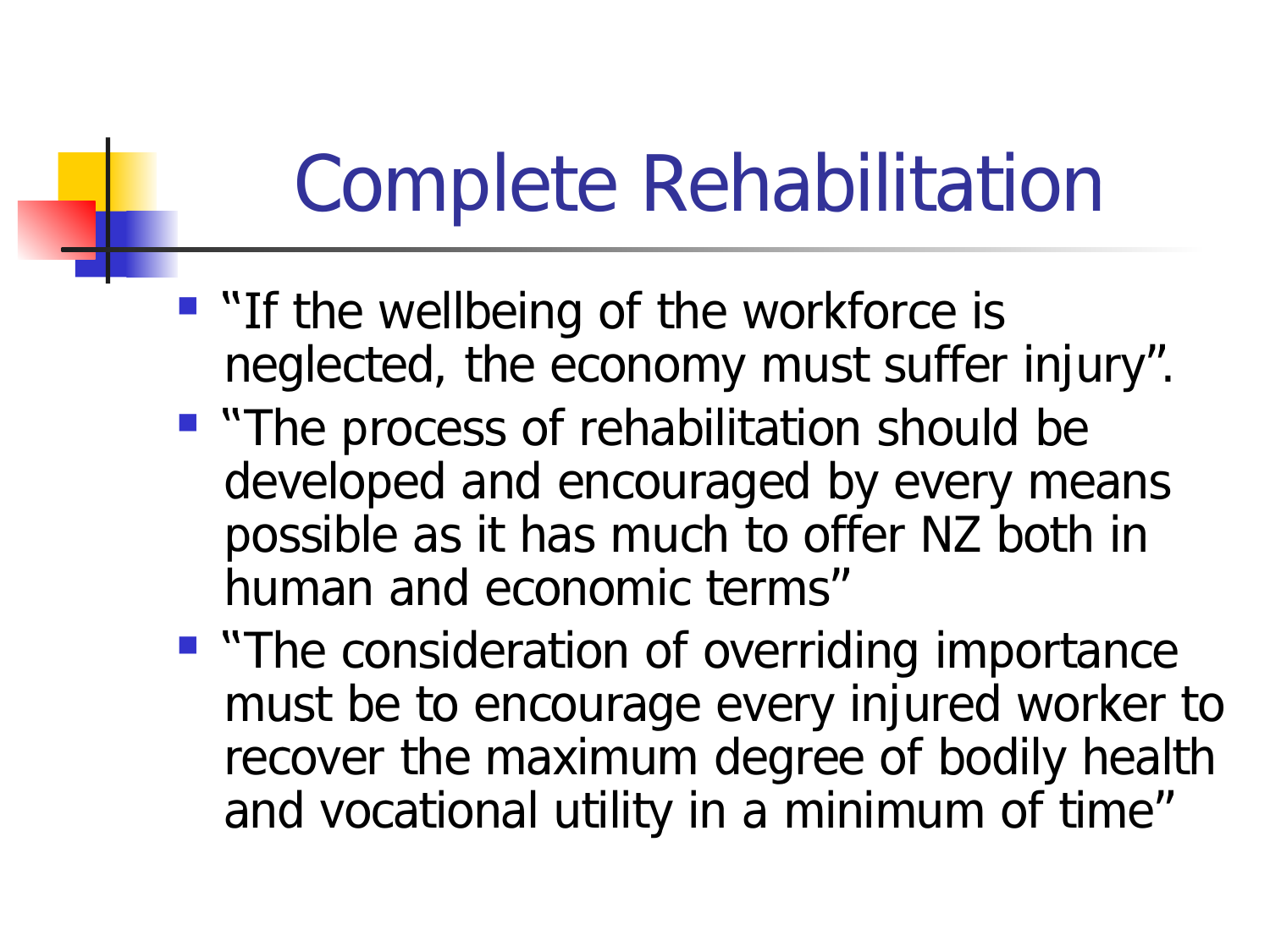

# Complete Rehabilitation
“If the wellbeing of the workforce is neglected, the economy must suffer injury”.
“The process of rehabilitation should be developed and encouraged by every means possible as it has much to offer NZ both in human and economic terms”
“The consideration of overriding importance must be to encourage every injured worker to recover the maximum degree of bodily health and vocational utility in a minimum of time”